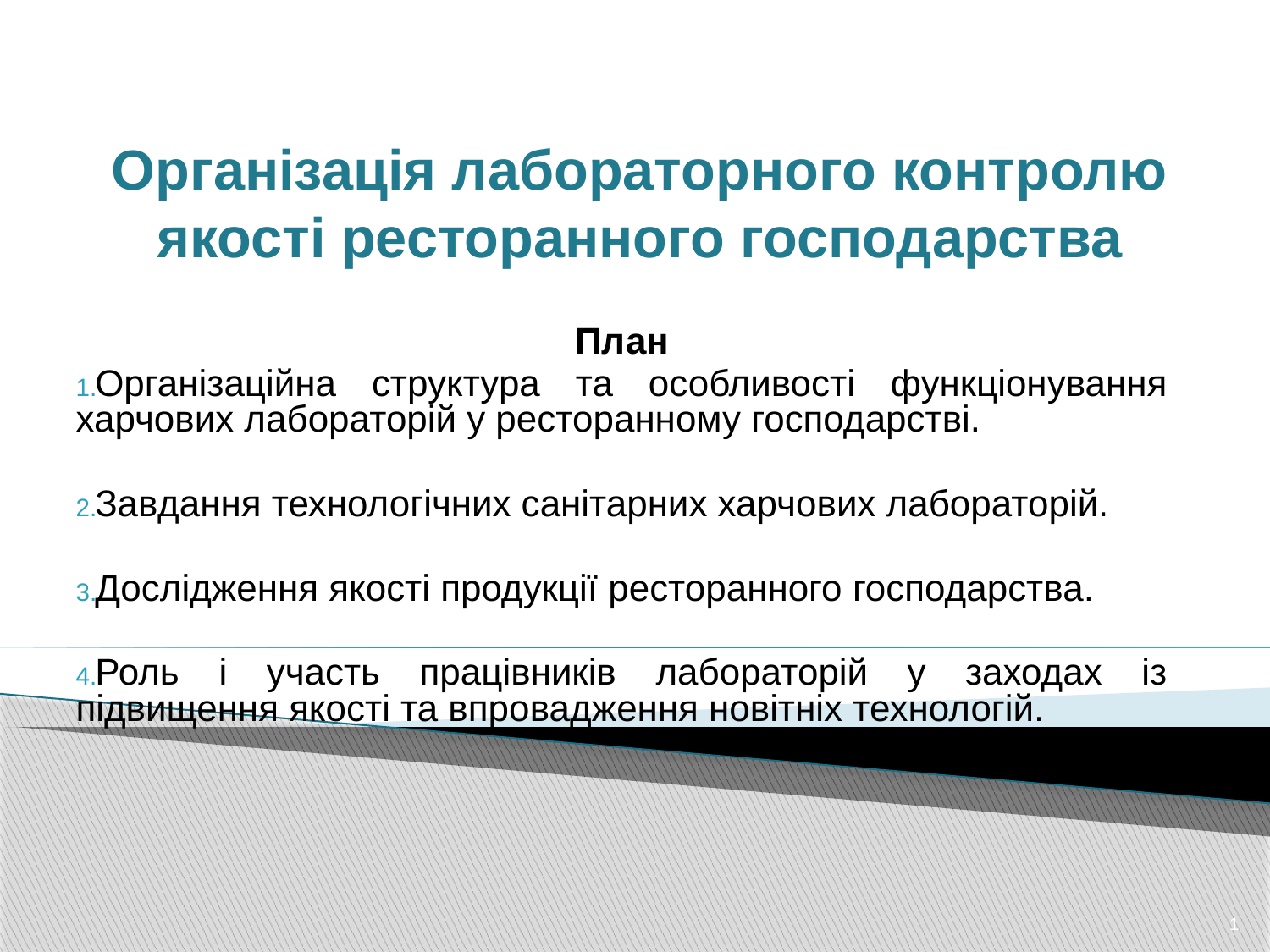

# Організація лабораторного контролю якості ресторанного господарства

План
Організаційна структура та особливості функціонування харчових лабораторій у ресторанному господарстві.

Завдання технологічних санітарних харчових лабораторій.

Дослідження якості продукції ресторанного господарства.

Роль і участь працівників лабораторій у заходах із підвищення якості та впровадження новітніх технологій.

1